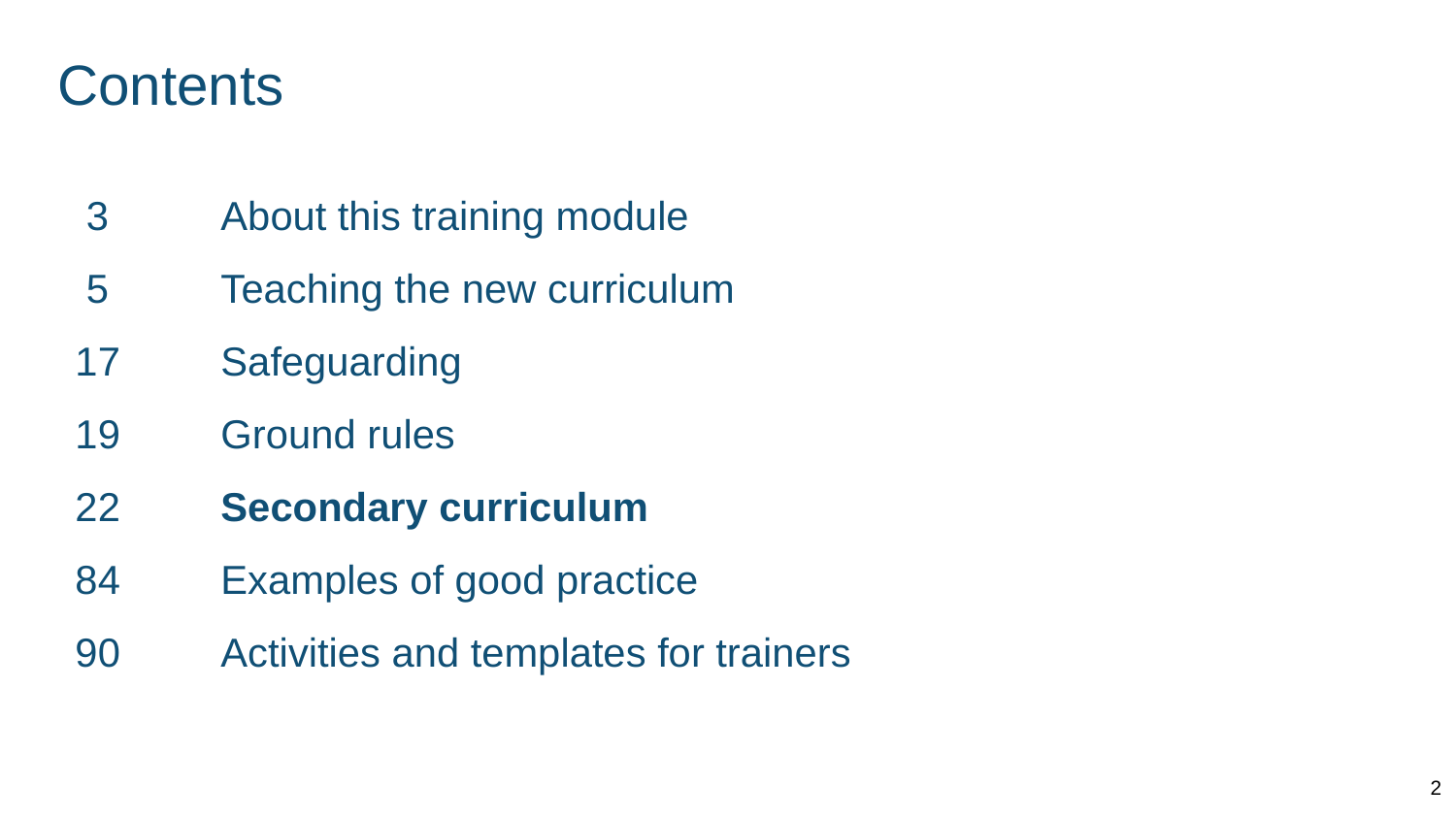

# Contents
 3	About this training module
 5	Teaching the new curriculum
17	Safeguarding
19	Ground rules
22	Secondary curriculum
84	Examples of good practice
90	Activities and templates for trainers
2